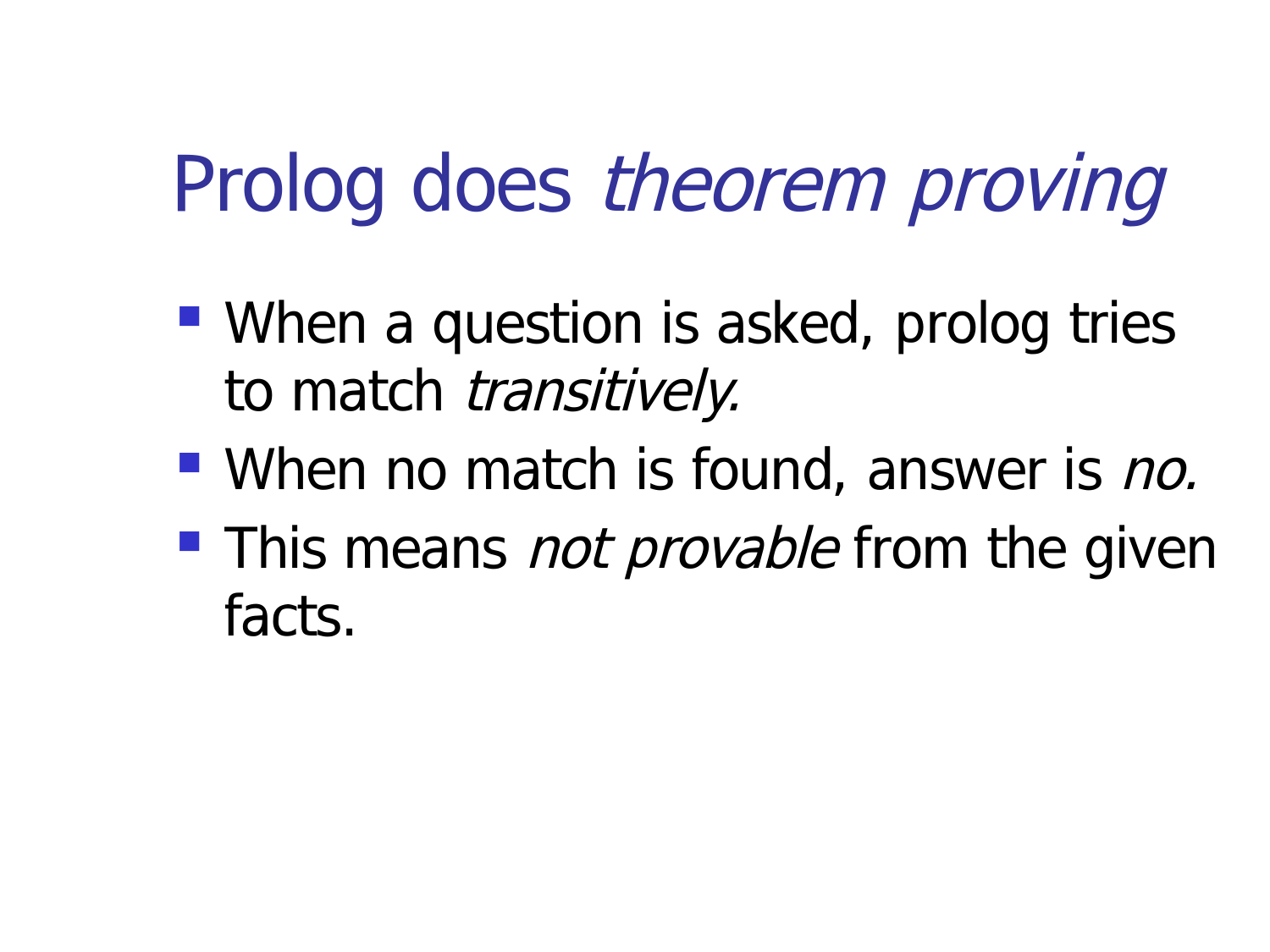

# Prolog does theorem proving
When a question is asked, prolog tries to match transitively.
When no match is found, answer is no.
This means not provable from the given facts.